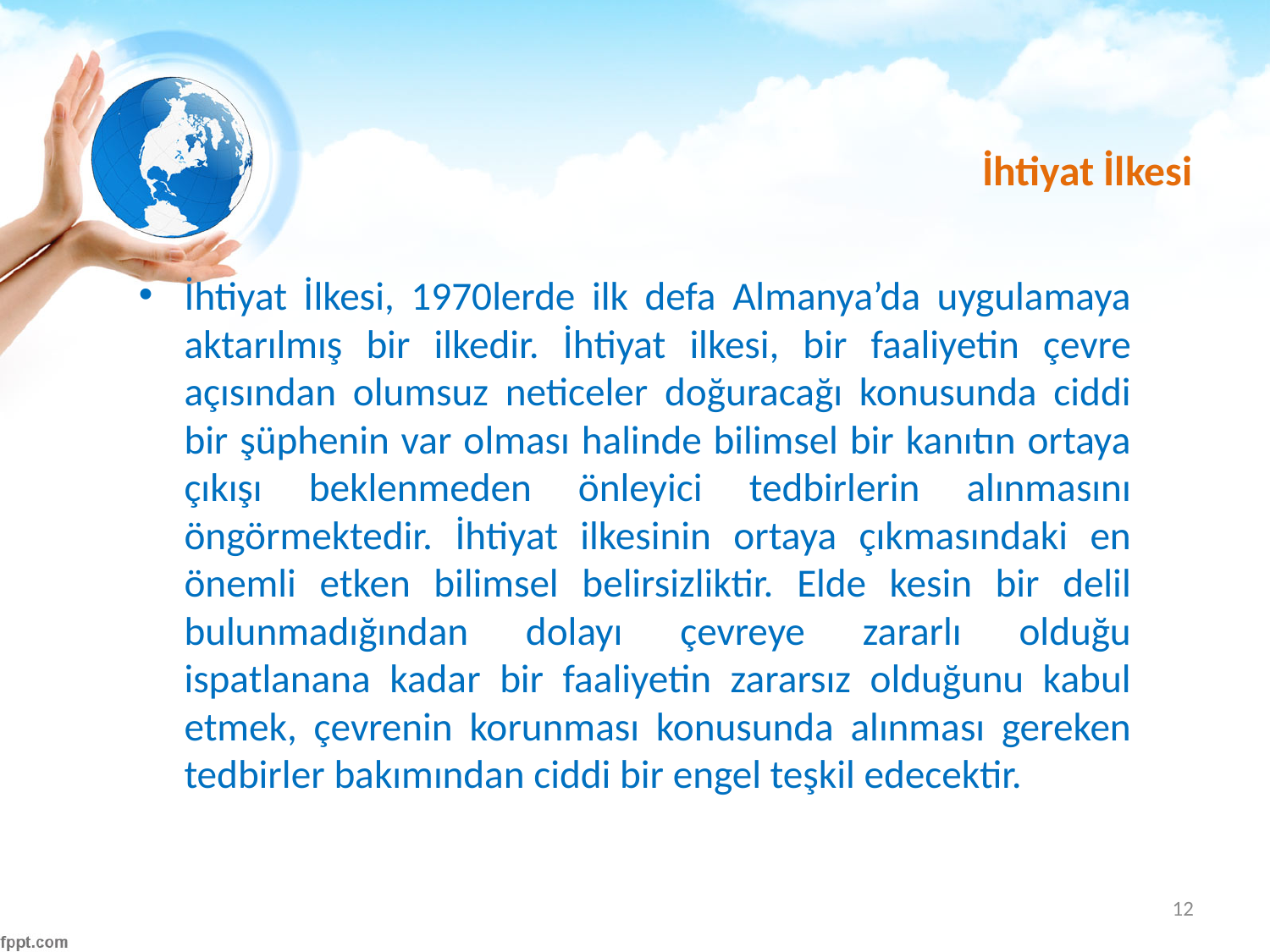

# İhtiyat İlkesi
İhtiyat İlkesi, 1970lerde ilk defa Almanya’da uygulamaya aktarılmış bir ilkedir. İhtiyat ilkesi, bir faaliyetin çevre açısından olumsuz neticeler doğuracağı konusunda ciddi bir şüphenin var olması halinde bilimsel bir kanıtın ortaya çıkışı beklenmeden önleyici tedbirlerin alınmasını öngörmektedir. İhtiyat ilkesinin ortaya çıkmasındaki en önemli etken bilimsel belirsizliktir. Elde kesin bir delil bulunmadığından dolayı çevreye zararlı olduğu ispatlanana kadar bir faaliyetin zararsız olduğunu kabul etmek, çevrenin korunması konusunda alınması gereken tedbirler bakımından ciddi bir engel teşkil edecektir.
12